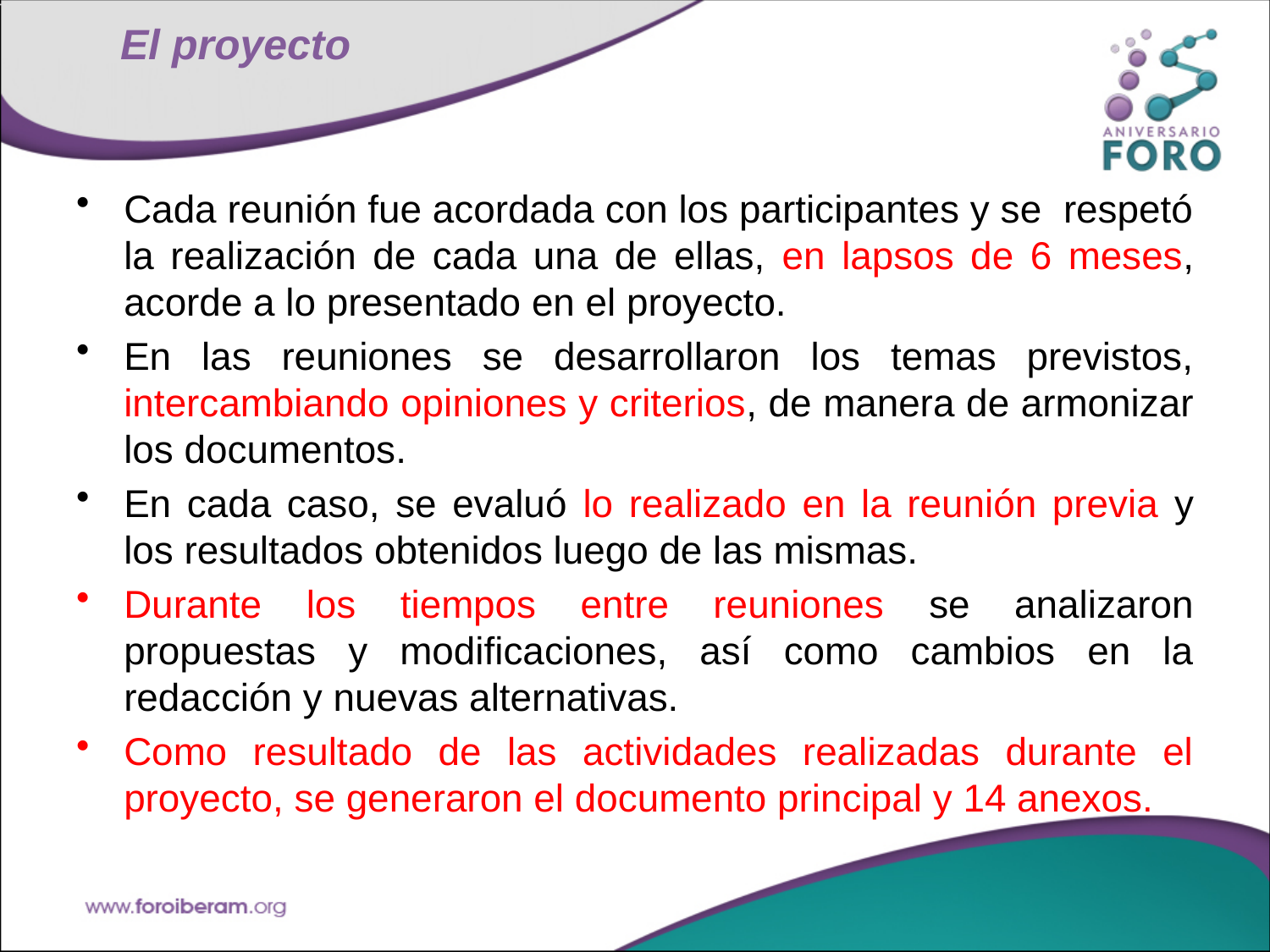

# El proyecto
Cada reunión fue acordada con los participantes y se  respetó la realización de cada una de ellas, en lapsos de 6 meses, acorde a lo presentado en el proyecto.
En las reuniones se desarrollaron los temas previstos, intercambiando opiniones y criterios, de manera de armonizar los documentos.
En cada caso, se evaluó lo realizado en la reunión previa y los resultados obtenidos luego de las mismas.
Durante los tiempos entre reuniones se analizaron propuestas y modificaciones, así como cambios en la redacción y nuevas alternativas.
Como resultado de las actividades realizadas durante el proyecto, se generaron el documento principal y 14 anexos.